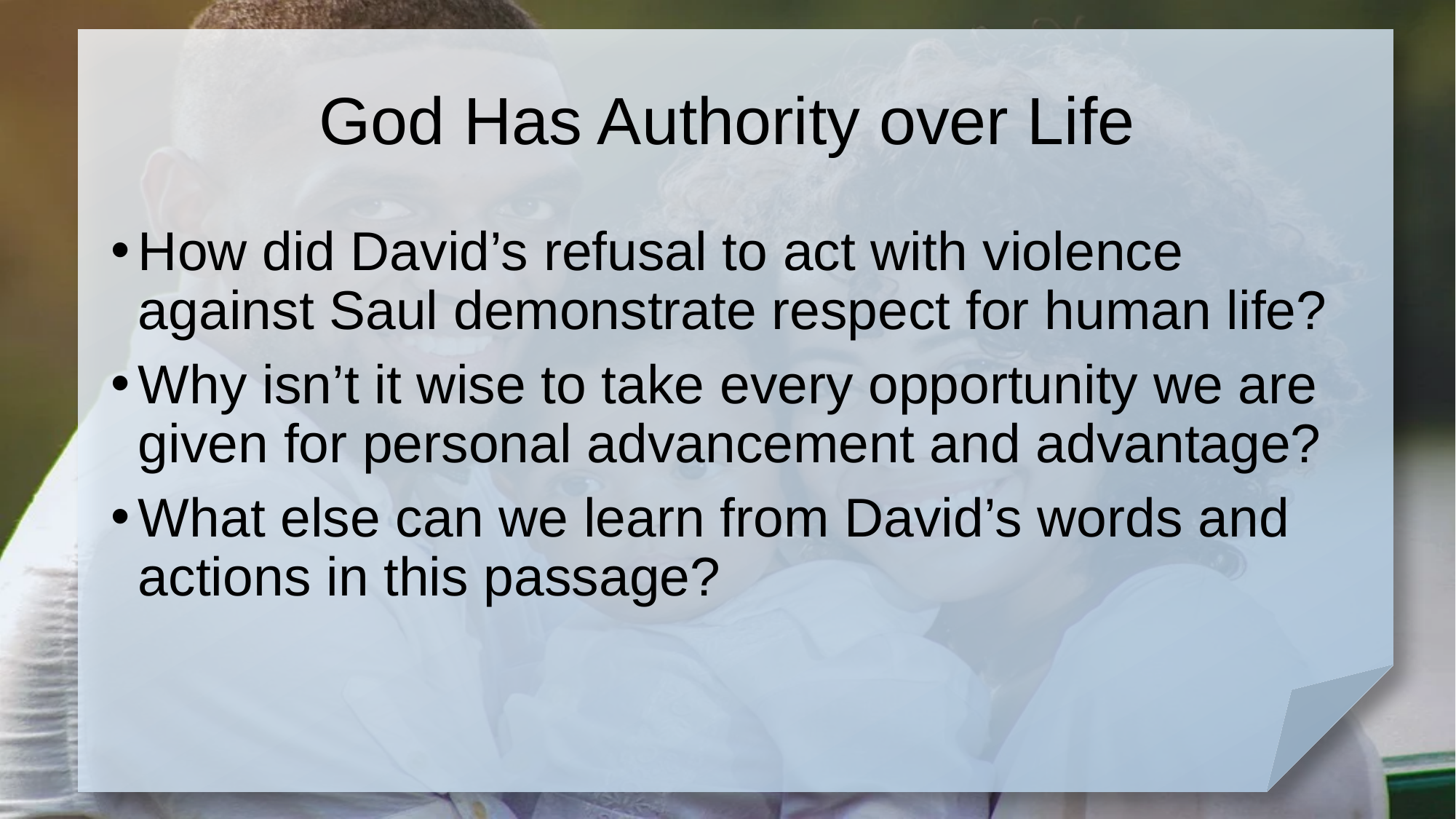

# God Has Authority over Life
How did David’s refusal to act with violence against Saul demonstrate respect for human life?
Why isn’t it wise to take every opportunity we are given for personal advancement and advantage?
What else can we learn from David’s words and actions in this passage?